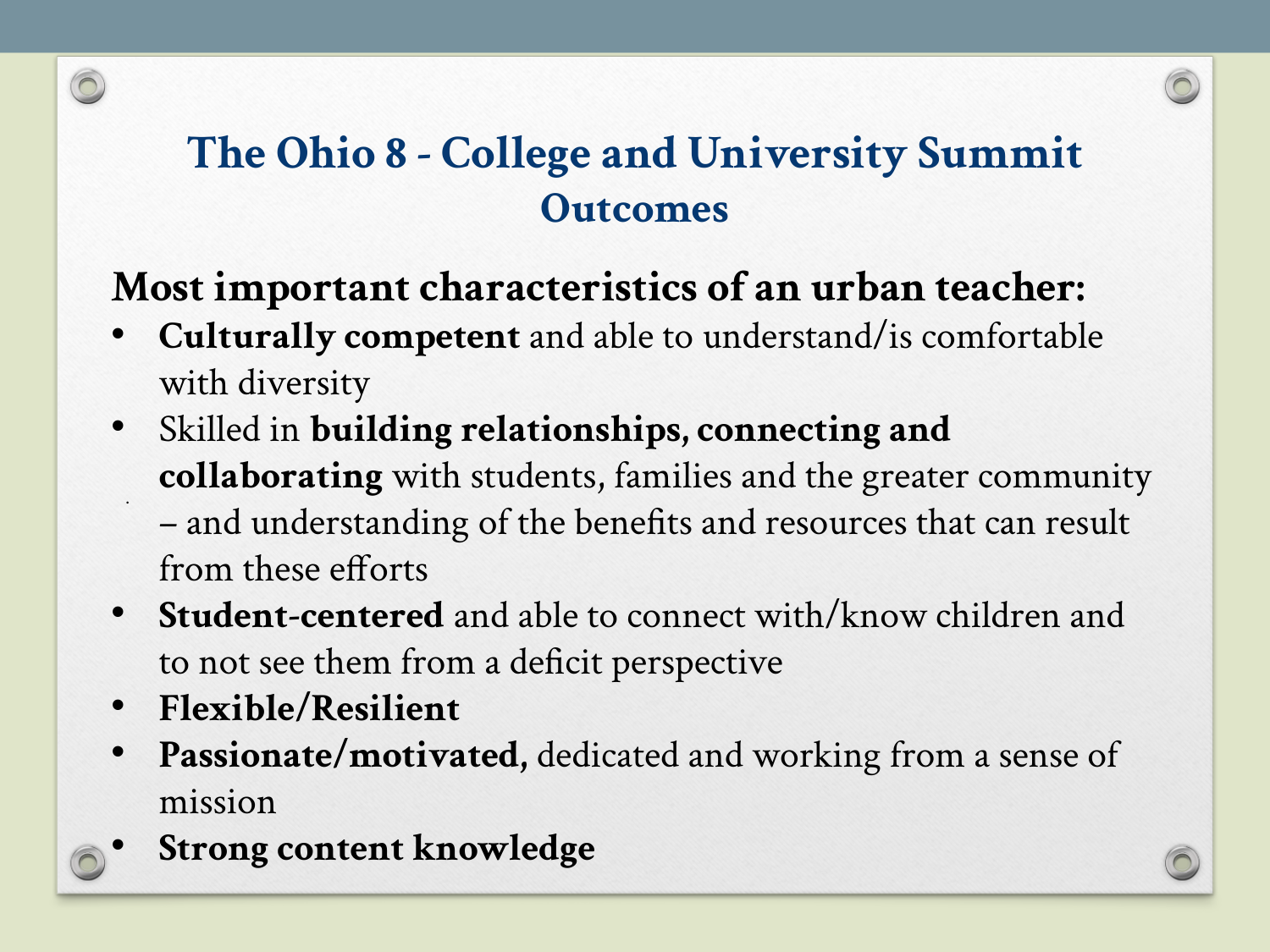

The Ohio 8 - College and University Summit
Outcomes
Most important characteristics of an urban teacher:
Culturally competent and able to understand/is comfortable with diversity
Skilled in building relationships, connecting and collaborating with students, families and the greater community – and understanding of the benefits and resources that can result from these efforts
Student-centered and able to connect with/know children and to not see them from a deficit perspective
Flexible/Resilient
Passionate/motivated, dedicated and working from a sense of mission
Strong content knowledge
.